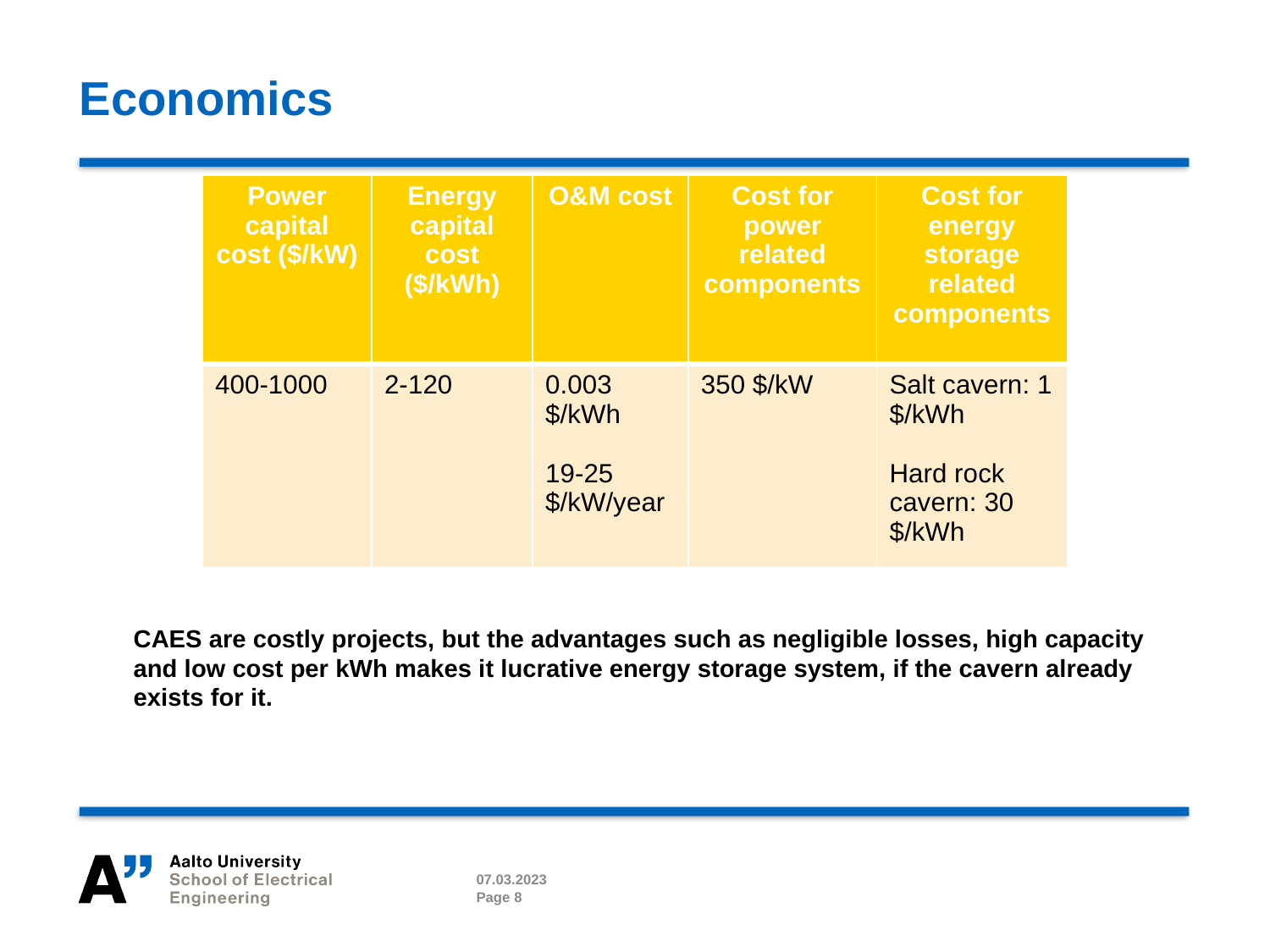

# Economics
| Power capital cost ($/kW) | Energy capital cost ($/kWh) | O&M cost | Cost for power related components | Cost for energy storage related components |
| --- | --- | --- | --- | --- |
| 400-1000 | 2-120 | 0.003 $/kWh 19-25 $/kW/year | 350 $/kW | Salt cavern: 1 $/kWh Hard rock cavern: 30 $/kWh |

CAES are costly projects, but the advantages such as negligible losses, high capacity and low cost per kWh makes it lucrative energy storage system, if the cavern already exists for it.

07.03.2023
Page 8